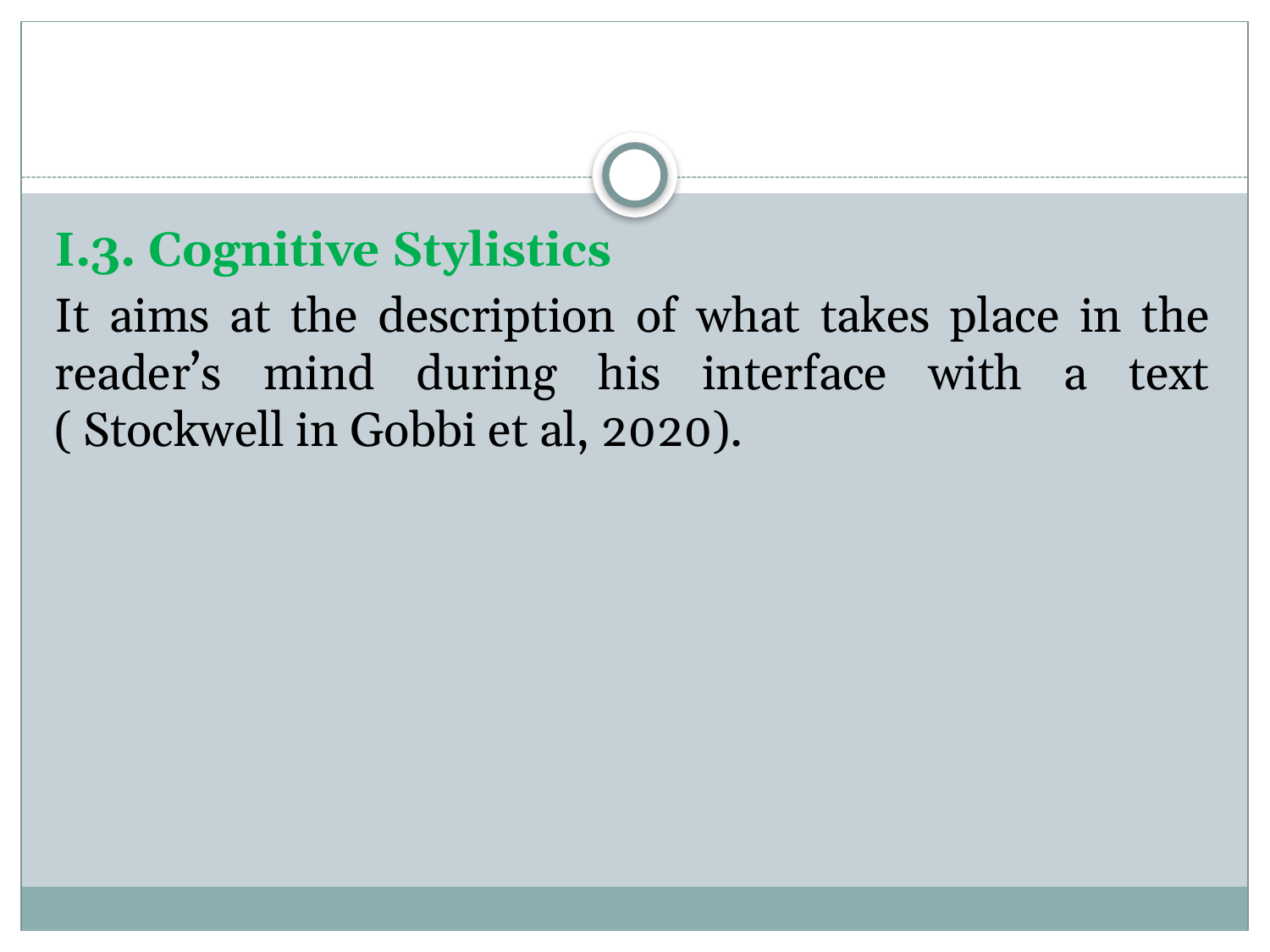

#
I.3. Cognitive Stylistics
It aims at the description of what takes place in the reader’s mind during his interface with a text ( Stockwell in Gobbi et al, 2020).